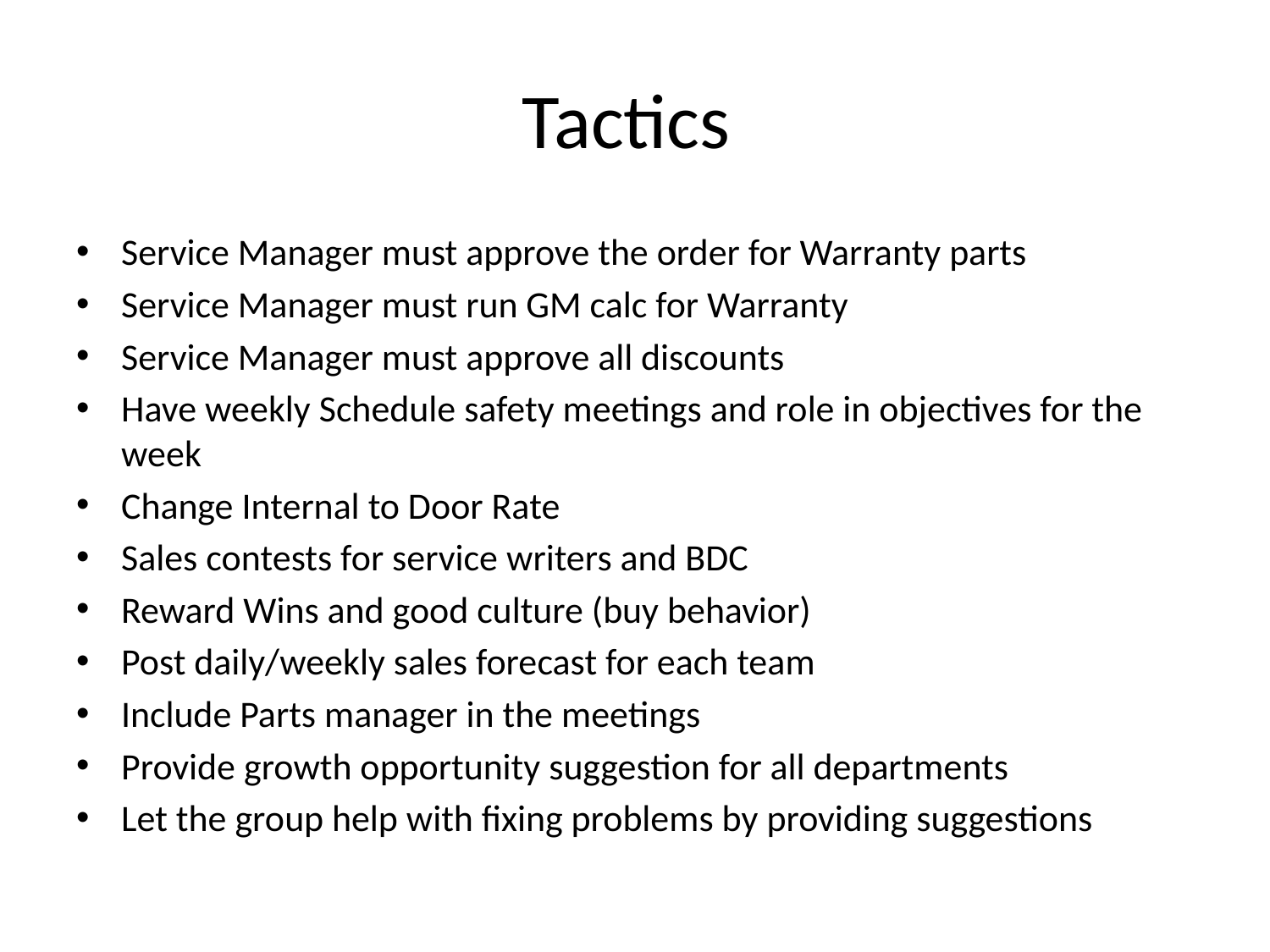

# Tactics
Service Manager must approve the order for Warranty parts
Service Manager must run GM calc for Warranty
Service Manager must approve all discounts
Have weekly Schedule safety meetings and role in objectives for the week
Change Internal to Door Rate
Sales contests for service writers and BDC
Reward Wins and good culture (buy behavior)
Post daily/weekly sales forecast for each team
Include Parts manager in the meetings
Provide growth opportunity suggestion for all departments
Let the group help with fixing problems by providing suggestions